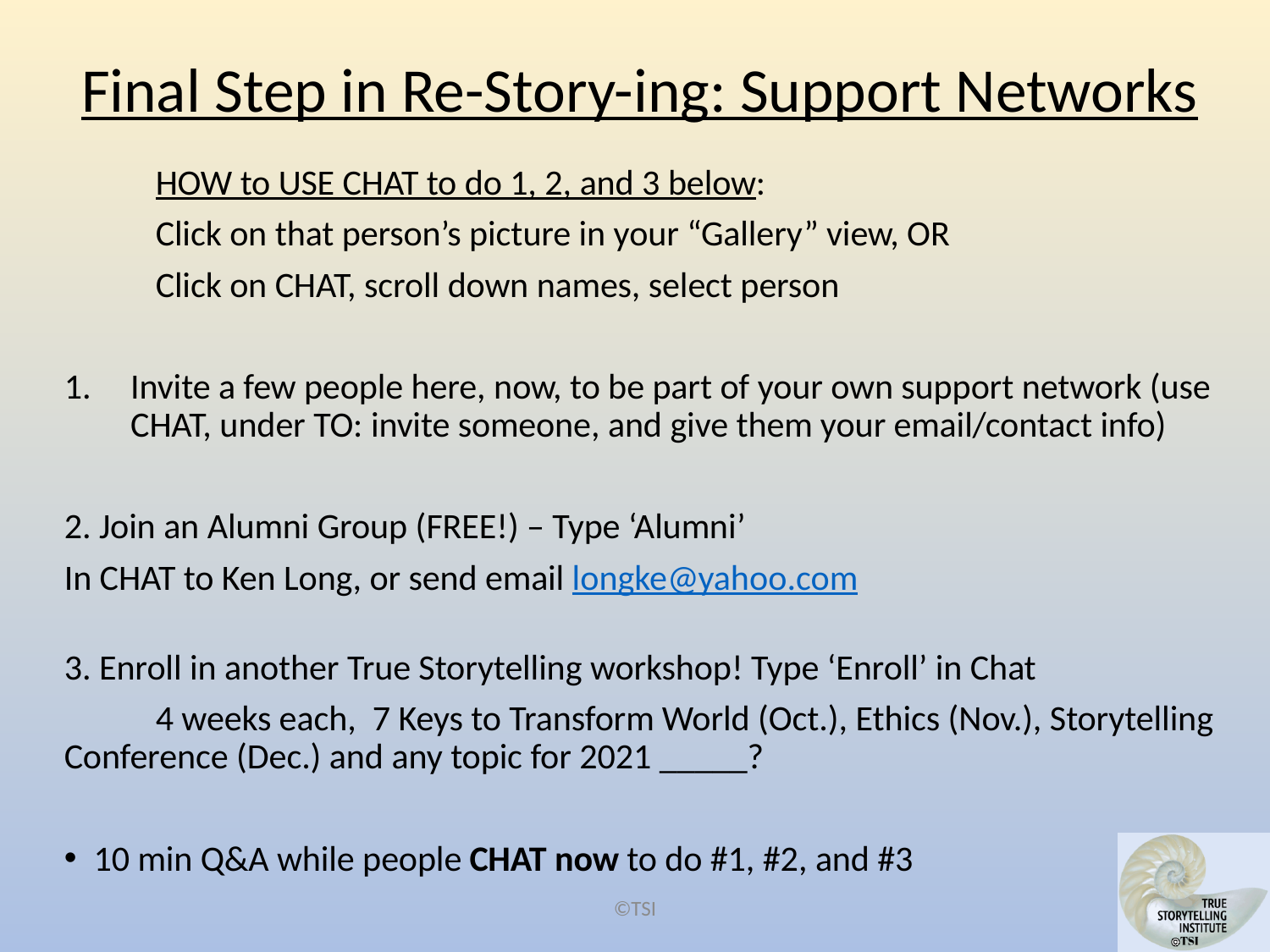

# Final Step in Re-Story-ing: Support Networks
	HOW to USE CHAT to do 1, 2, and 3 below:
	Click on that person’s picture in your “Gallery” view, OR
	Click on CHAT, scroll down names, select person

Invite a few people here, now, to be part of your own support network (use CHAT, under TO: invite someone, and give them your email/contact info)

2. Join an Alumni Group (FREE!) – Type ‘Alumni’
In CHAT to Ken Long, or send email longke@yahoo.com

3. Enroll in another True Storytelling workshop! Type ‘Enroll’ in Chat
	4 weeks each,  7 Keys to Transform World (Oct.), Ethics (Nov.), Storytelling Conference (Dec.) and any topic for 2021 _____?

10 min Q&A while people CHAT now to do #1, #2, and #3

©TSI